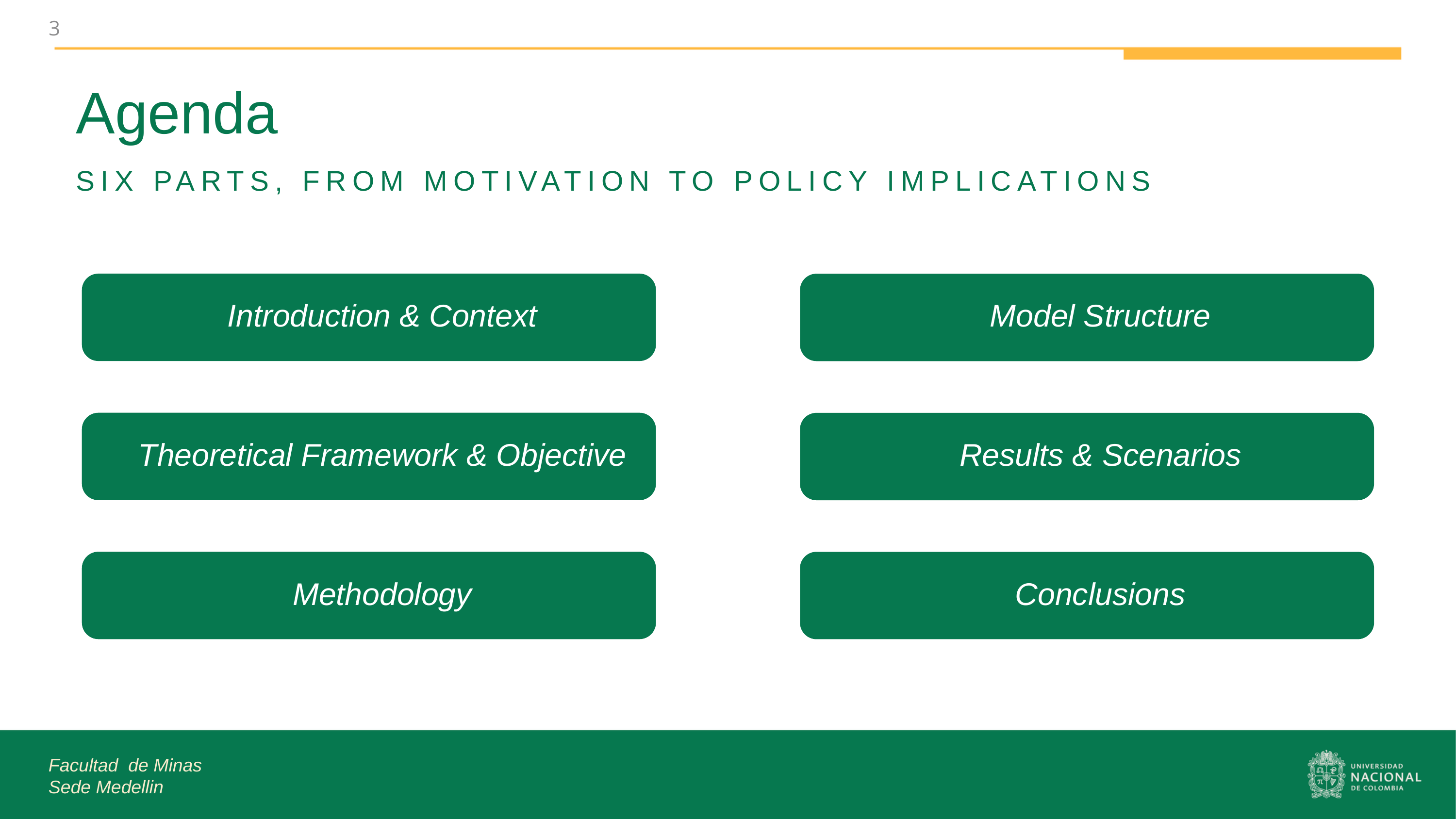

3

Agenda

SIX PARTS, FROM MOTIVATION TO POLICY IMPLICATIONS

Introduction & Context

Model Structure

Theoretical Framework & Objective

Results & Scenarios

Methodology

Conclusions
Facultad  de Minas
Sede Medellin